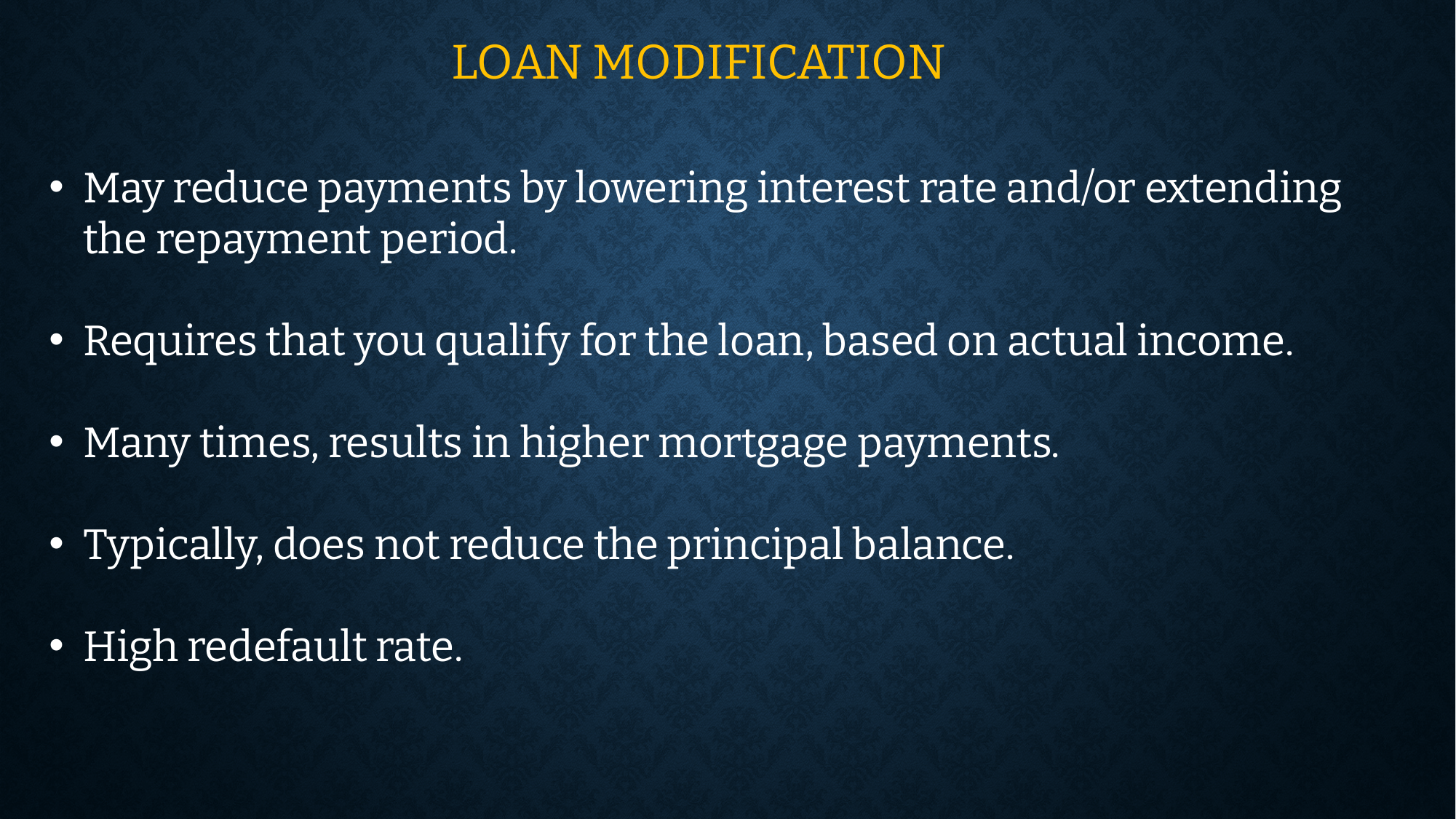

LOAN MODIFICATION

May reduce payments by lowering interest rate and/or extending the repayment period.

Requires that you qualify for the loan, based on actual income.

Many times, results in higher mortgage payments.

Typically, does not reduce the principal balance.

High redefault rate.